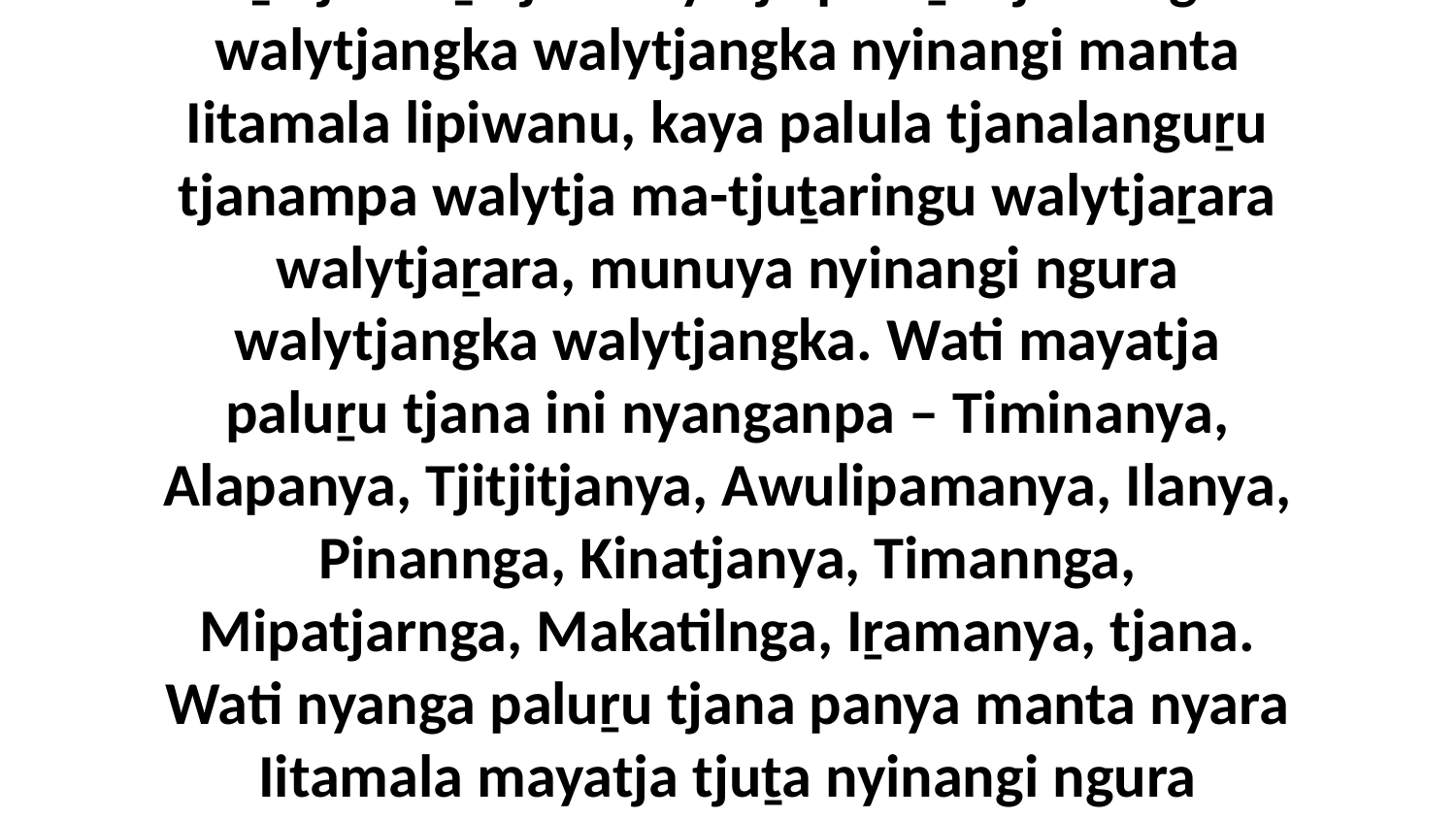

40-43 Uwa, ngura Iitamaku mayatja tjuṯa nyinangi wati panya Iitjuku walytja tjuṯa maḻatja maḻatja. Mayatja paluṟu tjana ngura walytjangka walytjangka nyinangi manta Iitamala lipiwanu, kaya palula tjanalanguṟu tjanampa walytja ma-tjuṯaringu walytjaṟara walytjaṟara, munuya nyinangi ngura walytjangka walytjangka. Wati mayatja paluṟu tjana ini nyanganpa – Timinanya, Alapanya, Tjitjitjanya, Awulipamanya, Ilanya, Pinannga, Kinatjanya, Timannga, Mipatjarnga, Makatilnga, Iṟamanya, tjana. Wati nyanga paluṟu tjana panya manta nyara Iitamala mayatja tjuṯa nyinangi ngura walytjangka walytjangka, kaya palula tjanalanguṟu Iitjuku walytja ma-tjuṯaringkula nyinangi maḻatja maḻatja.